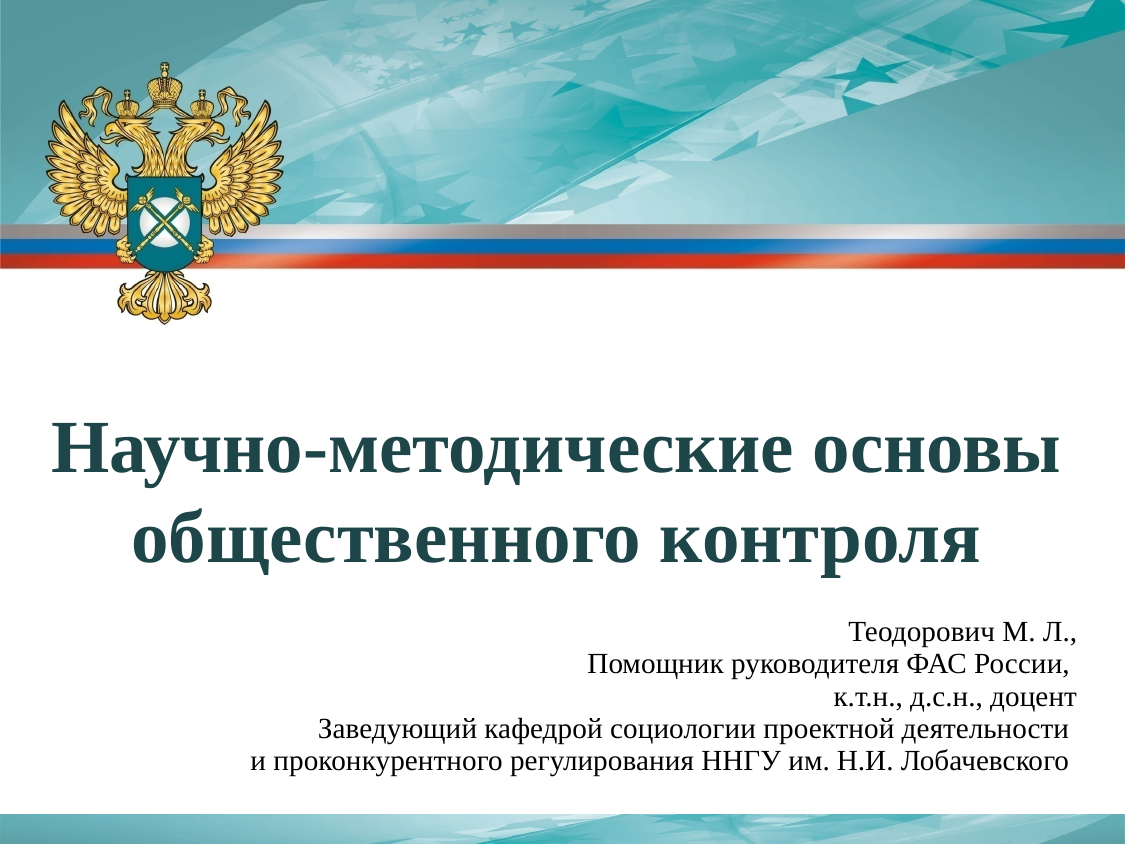

Научно-методические основы общественного контроля

Теодорович М. Л.,
Помощник руководителя ФАС России,
к.т.н., д.с.н., доцент
Заведующий кафедрой социологии проектной деятельности
и проконкурентного регулирования ННГУ им. Н.И. Лобачевского